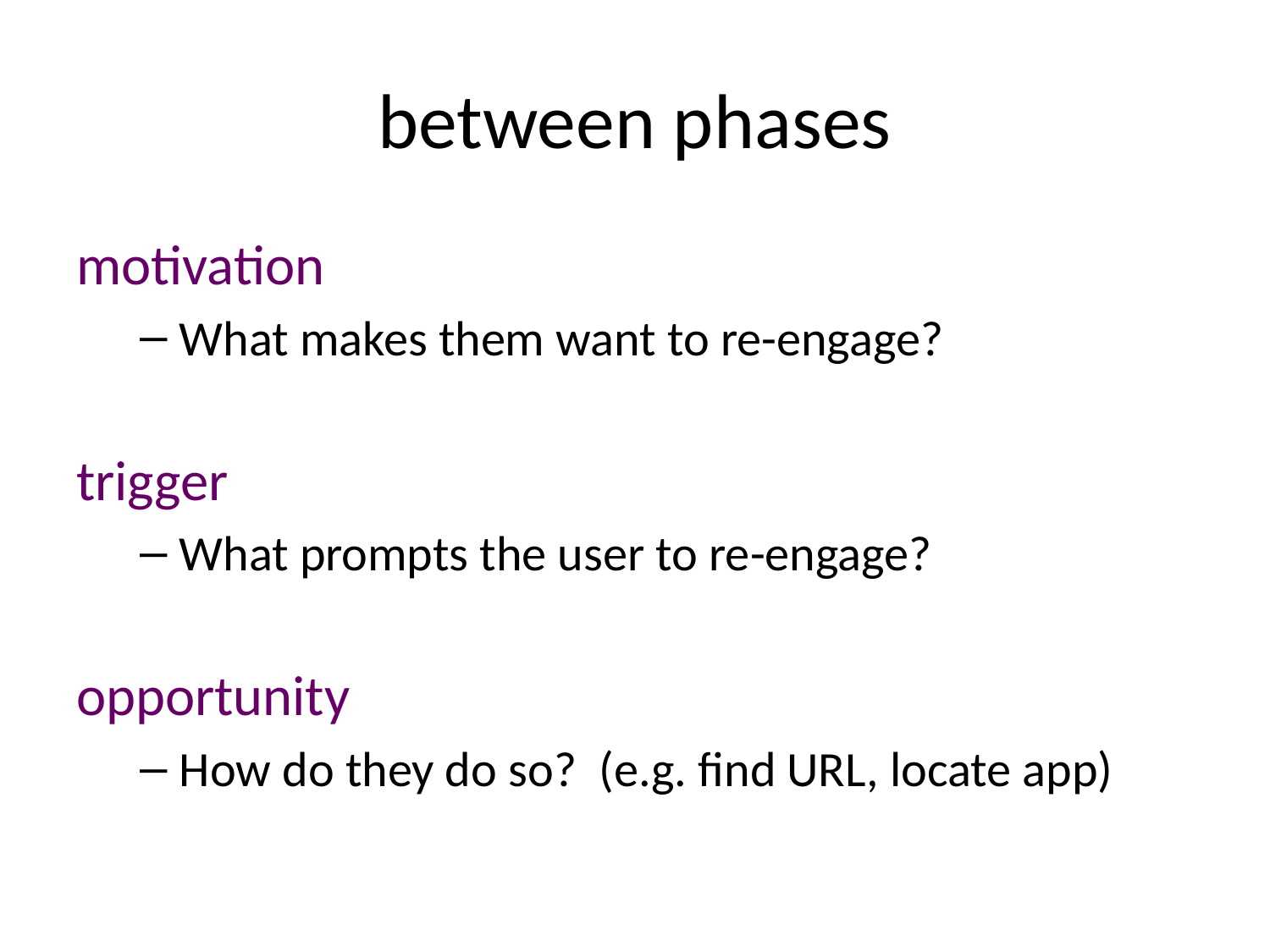

# between phases
motivation
What makes them want to re-engage?

trigger
What prompts the user to re-engage?

opportunity
How do they do so?  (e.g. find URL, locate app)